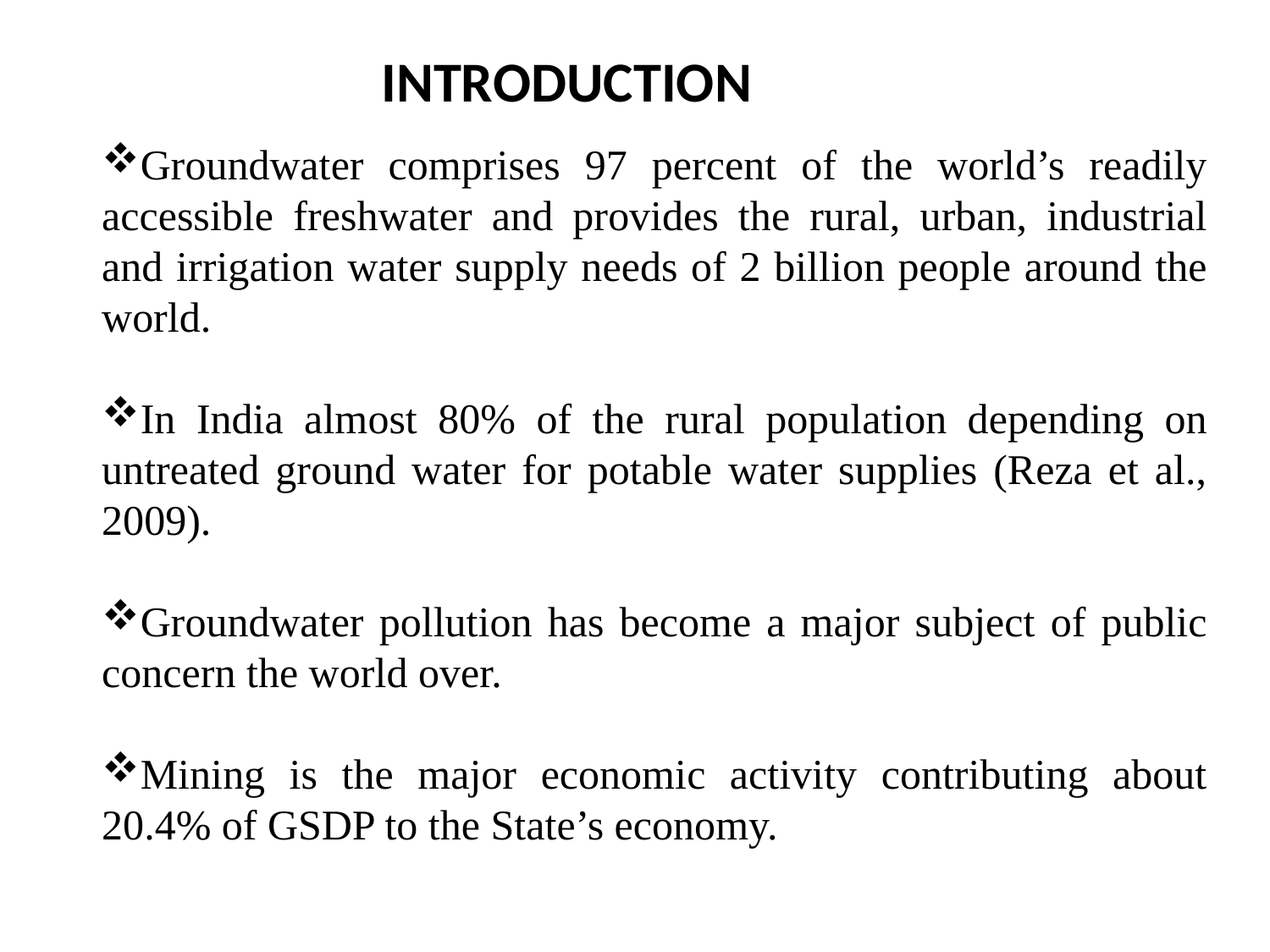

INTRODUCTION
Groundwater comprises 97 percent of the world’s readily accessible freshwater and provides the rural, urban, industrial and irrigation water supply needs of 2 billion people around the world.

In India almost 80% of the rural population depending on untreated ground water for potable water supplies (Reza et al., 2009).

Groundwater pollution has become a major subject of public concern the world over.

Mining is the major economic activity contributing about 20.4% of GSDP to the State’s economy.